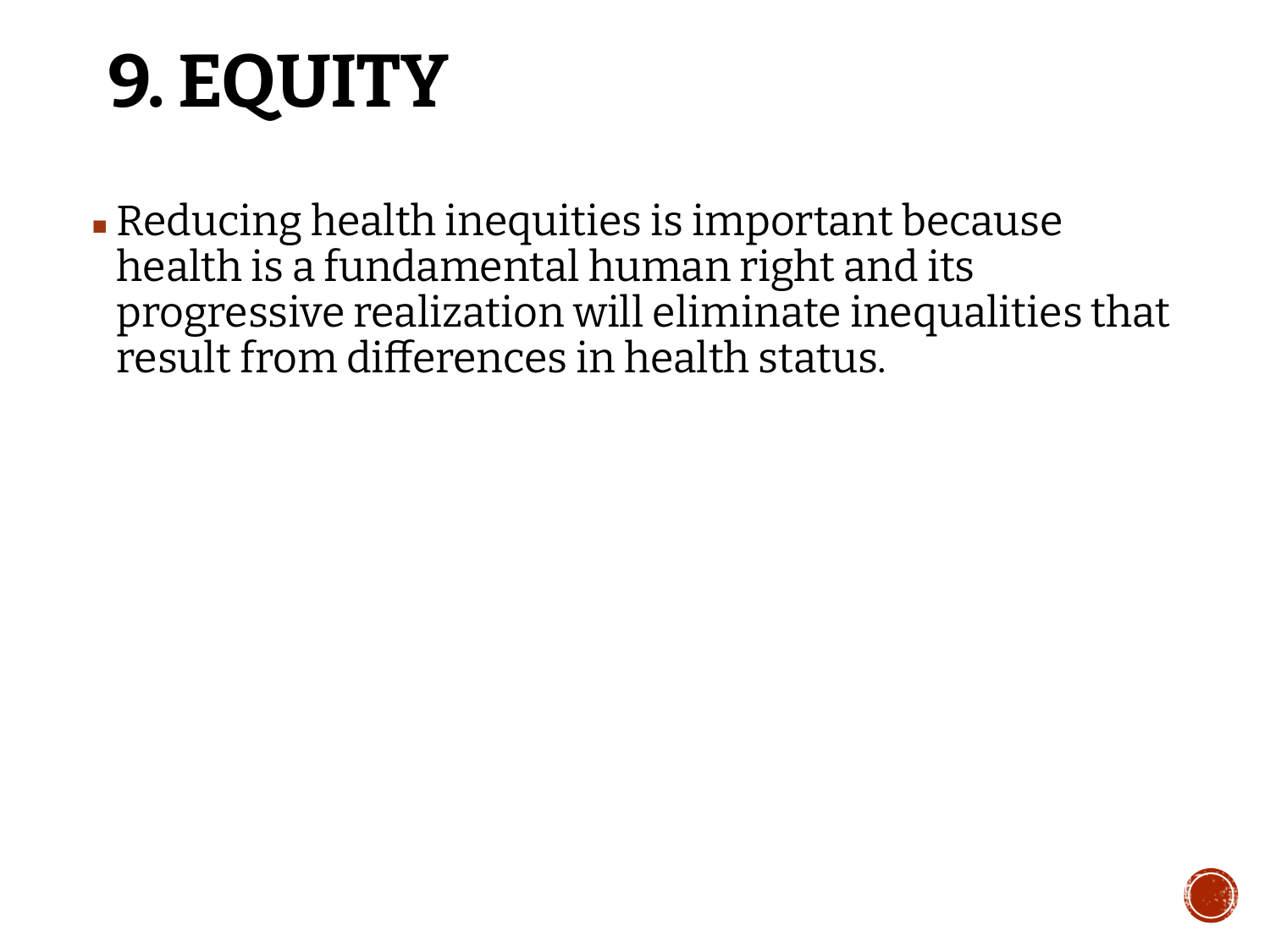

9. EQUITY
Reducing health inequities is important because health is a fundamental human right and its progressive realization will eliminate inequalities that result from differences in health status.